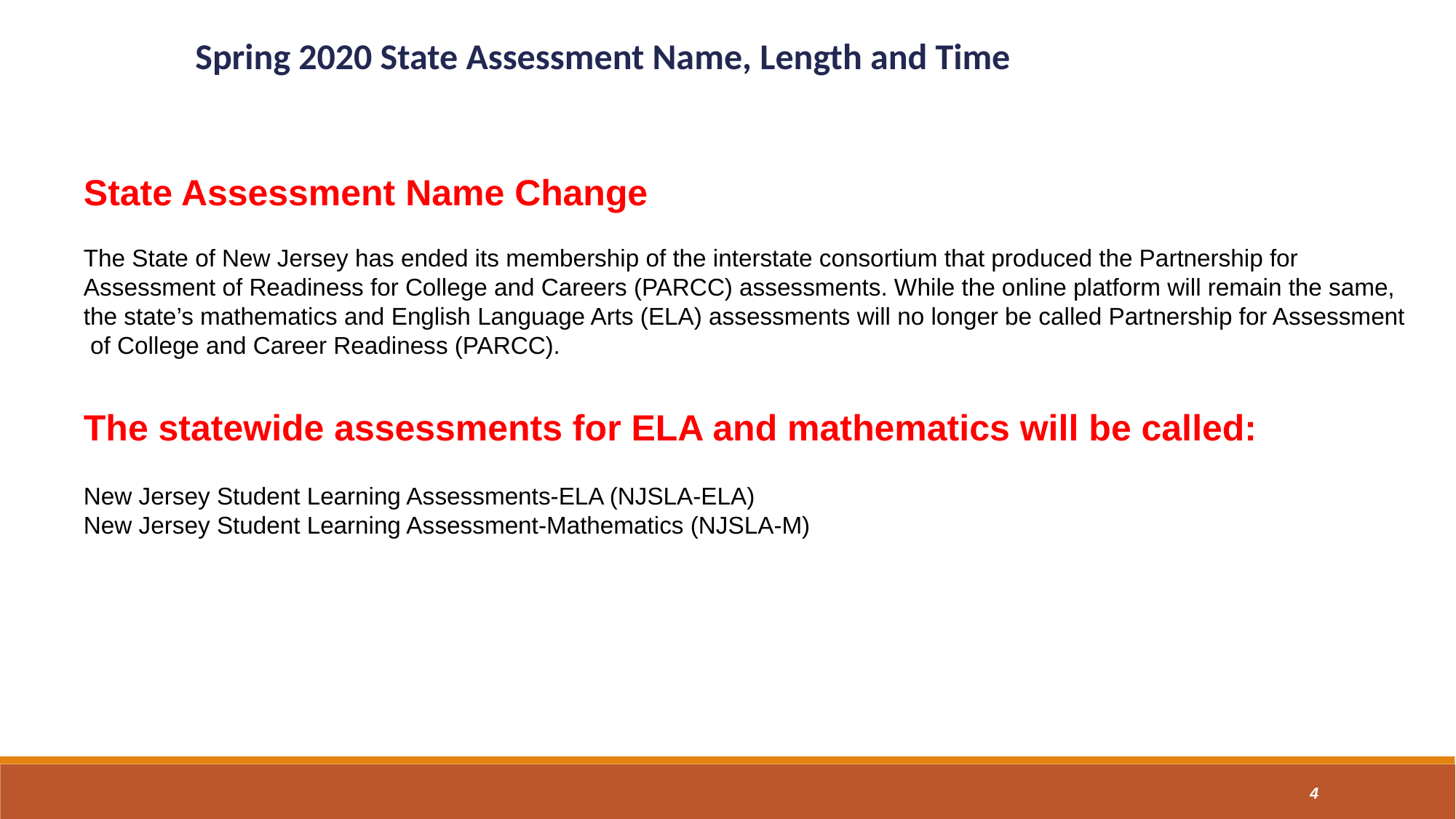

# Spring 2020 State Assessment Name, Length and Time
State Assessment Name Change
The State of New Jersey has ended its membership of the interstate consortium that produced the Partnership for  Assessment of Readiness for College and Careers (PARCC) assessments. While the online platform will remain the same,  the state’s mathematics and English Language Arts (ELA) assessments will no longer be called Partnership for Assessment  of College and Career Readiness (PARCC).

The statewide assessments for ELA and mathematics will be called:
New Jersey Student Learning Assessments-ELA (NJSLA-ELA)
New Jersey Student Learning Assessment-Mathematics (NJSLA-M)
4